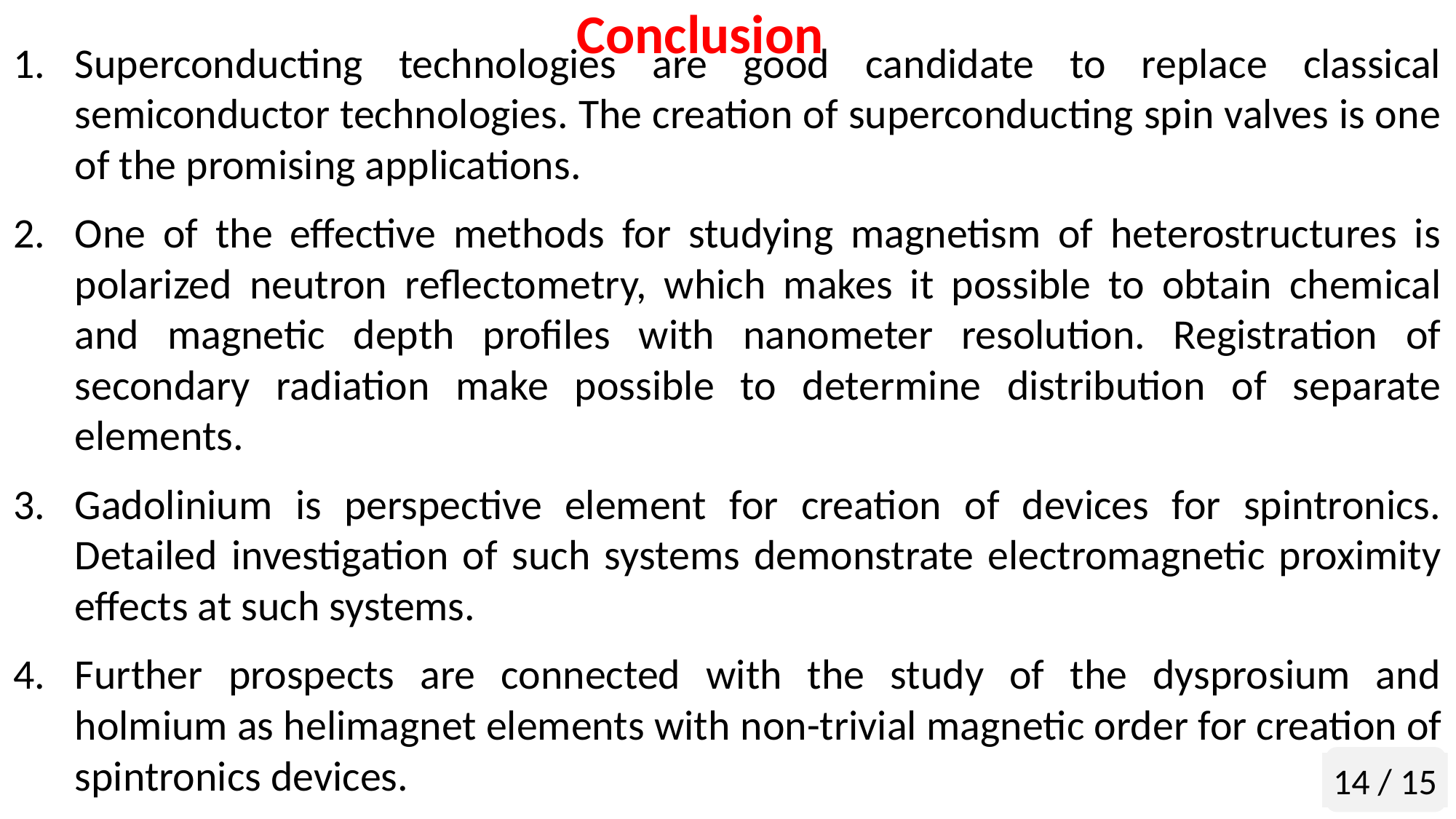

Conclusion
Superconducting technologies are good candidate to replace classical semiconductor technologies. The creation of superconducting spin valves is one of the promising applications.
One of the effective methods for studying magnetism of heterostructures is polarized neutron reflectometry, which makes it possible to obtain chemical and magnetic depth profiles with nanometer resolution. Registration of secondary radiation make possible to determine distribution of separate elements.
Gadolinium is perspective element for creation of devices for spintronics. Detailed investigation of such systems demonstrate electromagnetic proximity effects at such systems.
Further prospects are connected with the study of the dysprosium and holmium as helimagnet elements with non-trivial magnetic order for creation of spintronics devices.

14 / 15